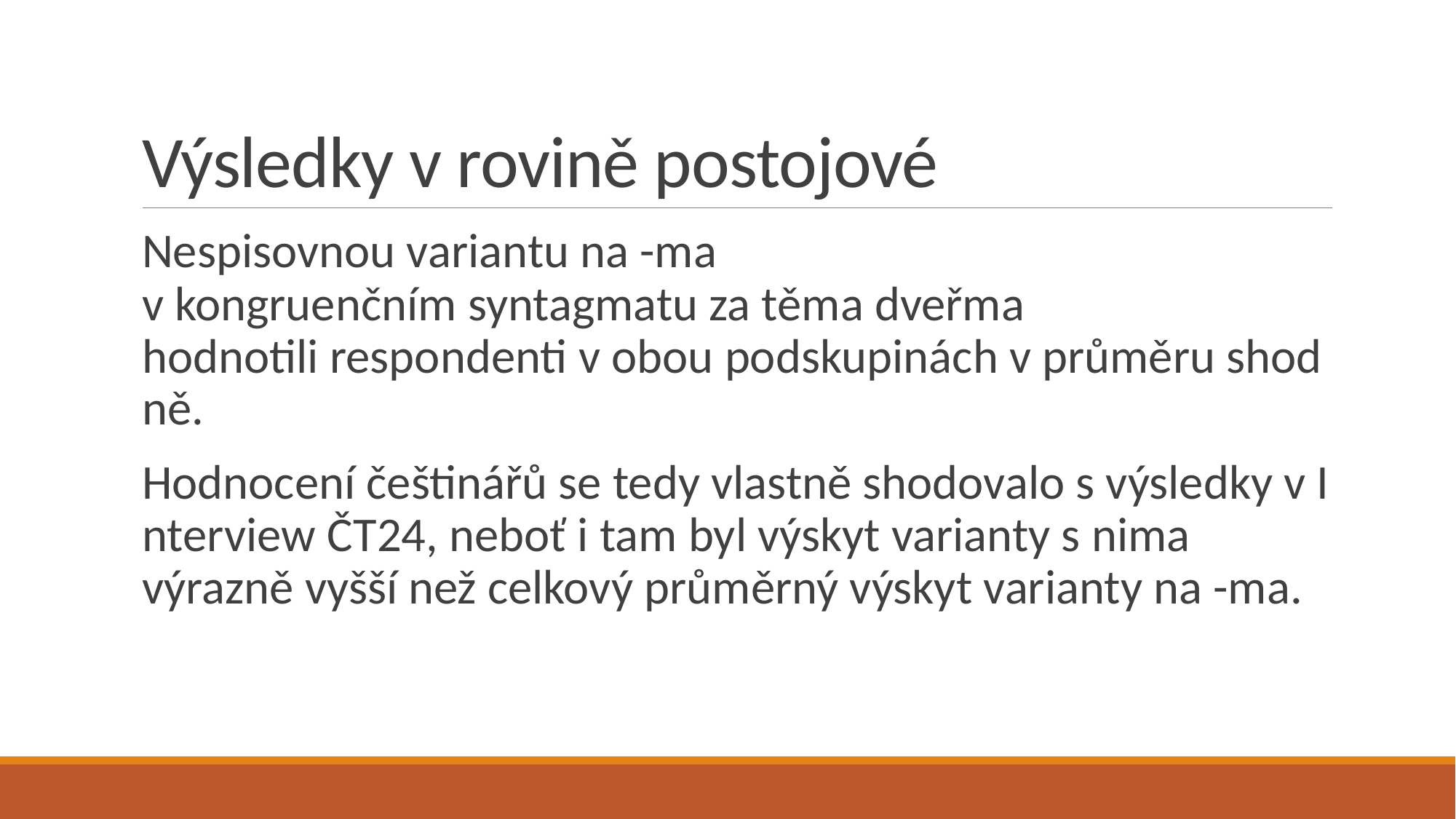

# Výsledky v rovině postojové
Nespisovnou variantu na -ma v kongruenčním syntagmatu za těma dveřma hodnotili respondenti v obou podskupinách v průměru shodně.
Hodnocení češtinářů se tedy vlastně shodovalo s výsledky v Interview ČT24, neboť i tam byl výskyt varianty s nima výrazně vyšší než celkový průměrný výskyt varianty na -ma.